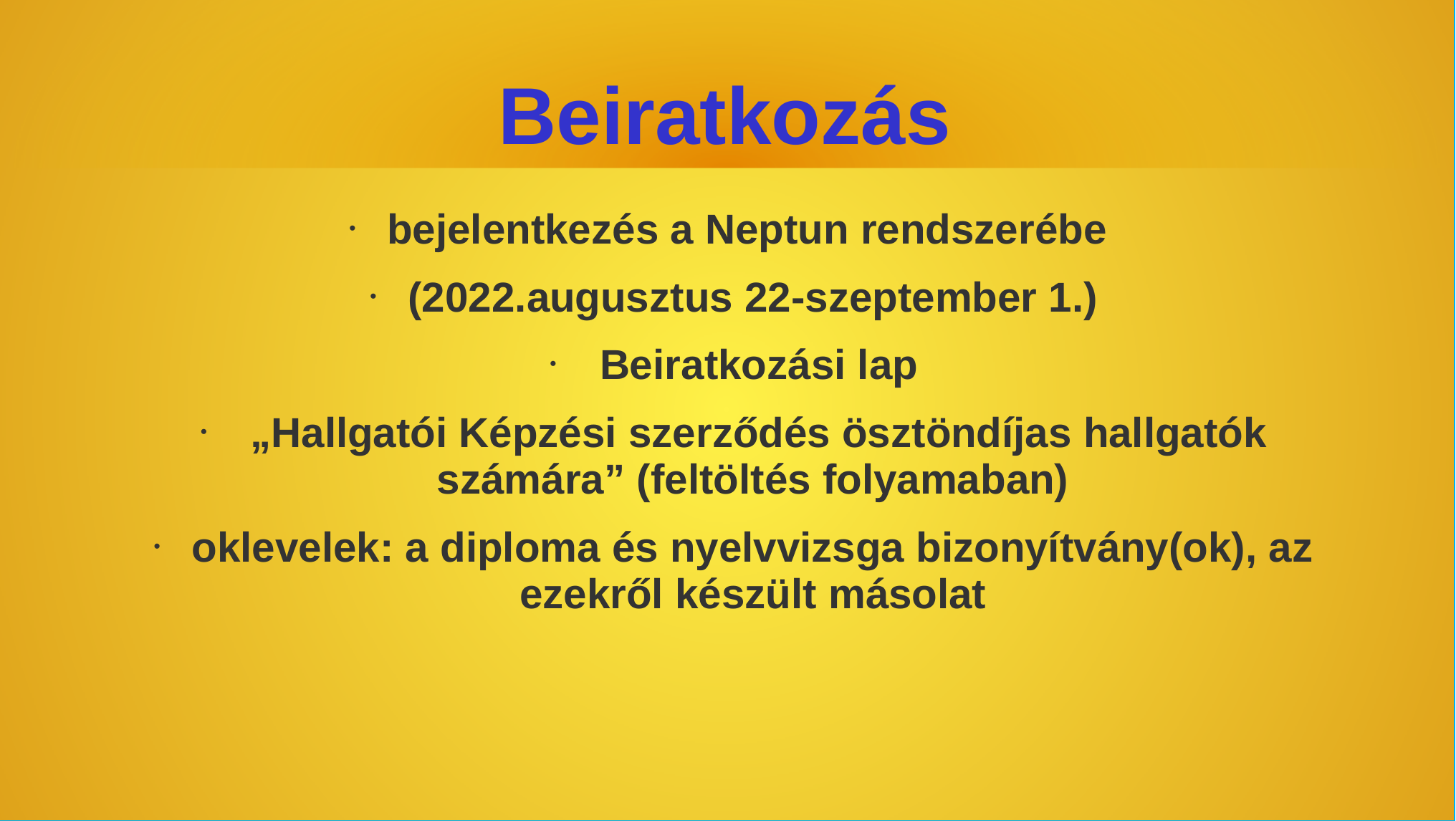

# Beiratkozás
bejelentkezés a Neptun rendszerébe
(2022.augusztus 22-szeptember 1.)
 Beiratkozási lap
 „Hallgatói Képzési szerződés ösztöndíjas hallgatók számára” (feltöltés folyamaban)
oklevelek: a diploma és nyelvvizsga bizonyítvány(ok), az ezekről készült másolat